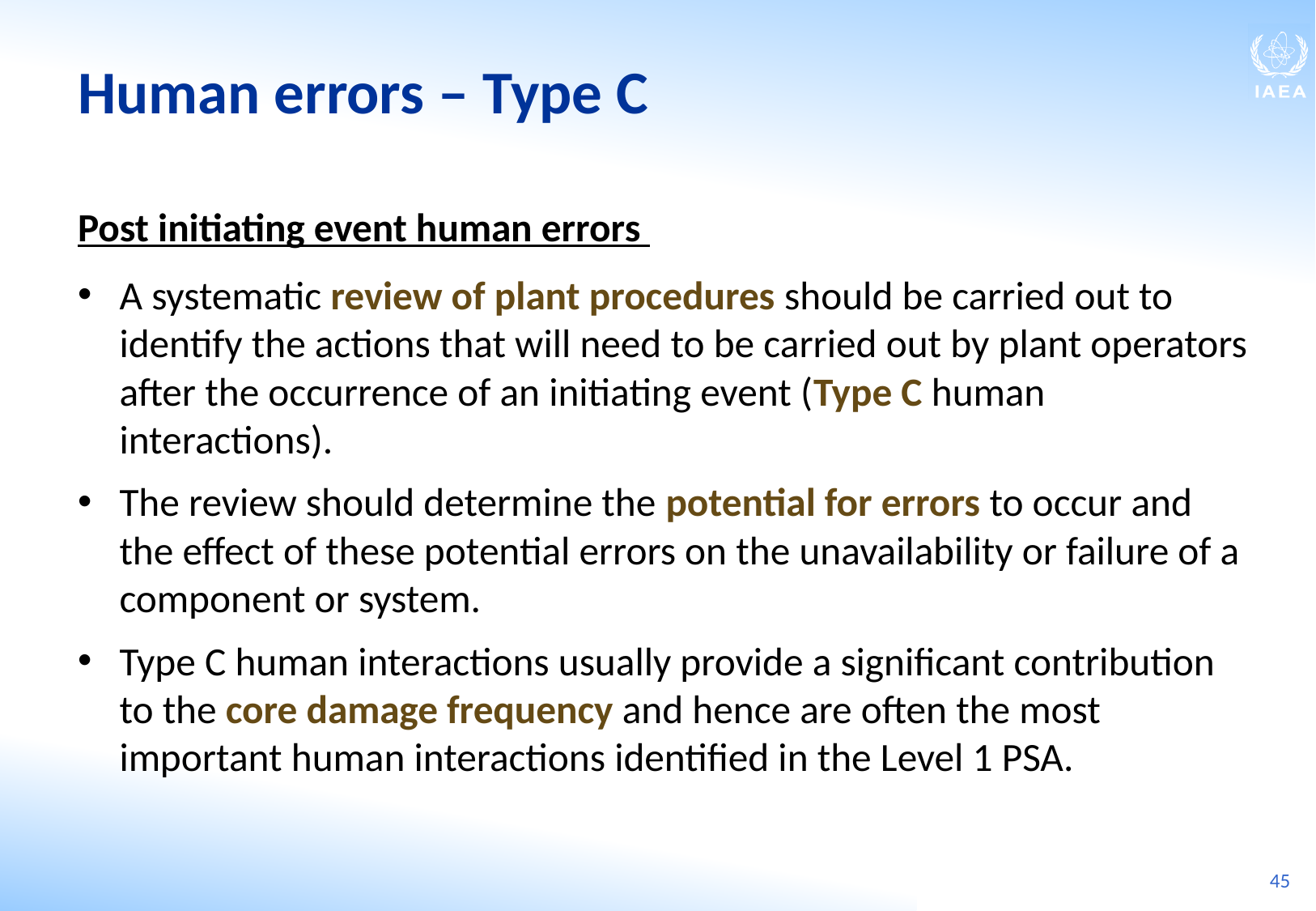

Human errors ‒ Type C
Post initiating event human errors
A systematic review of plant procedures should be carried out to identify the actions that will need to be carried out by plant operators after the occurrence of an initiating event (Type C human interactions).
The review should determine the potential for errors to occur and the effect of these potential errors on the unavailability or failure of a component or system.
Type C human interactions usually provide a significant contribution to the core damage frequency and hence are often the most important human interactions identified in the Level 1 PSA.
45